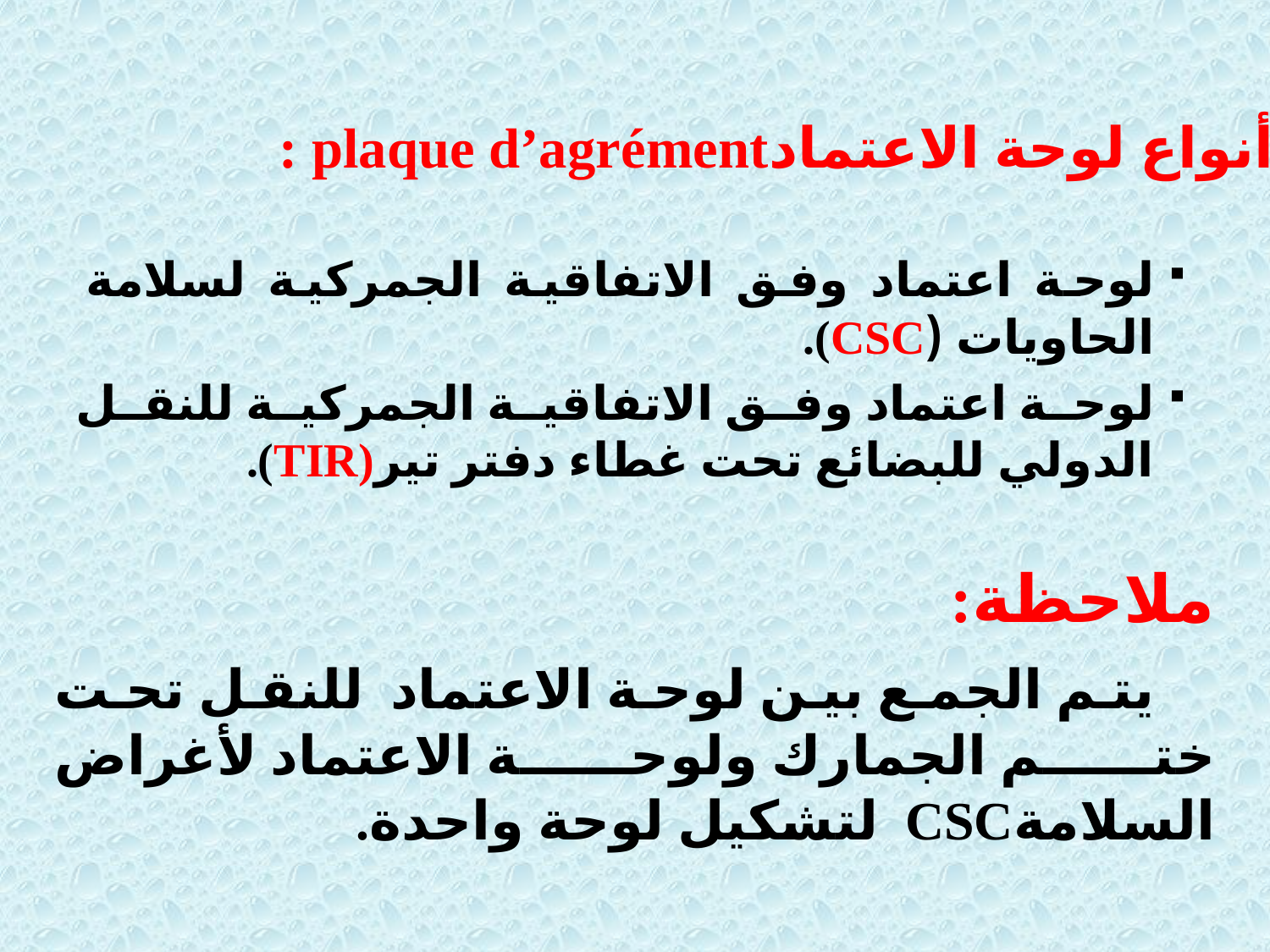

أنواع لوحة الاعتمادplaque d’agrément :
لوحة اعتماد وفق الاتفاقية الجمركية لسلامة الحاويات (CSC).
لوحة اعتماد وفق الاتفاقية الجمركية للنقل الدولي للبضائع تحت غطاء دفتر تير(TIR).
ملاحظة:
    يتم الجمع بين لوحة الاعتماد  للنقل تحت ختم الجمارك ولوحة الاعتماد لأغراض السلامةCSC  لتشكيل لوحة واحدة.